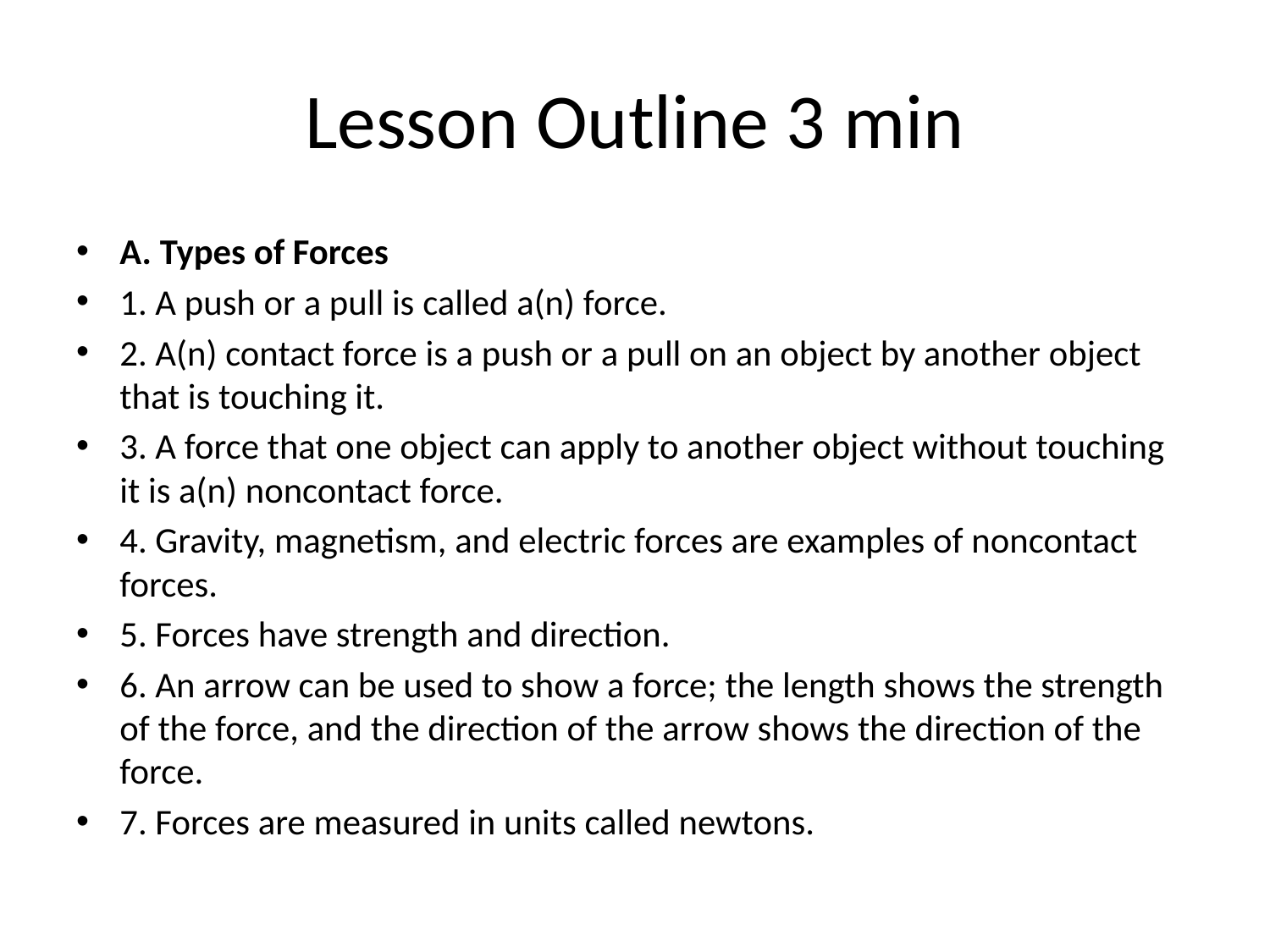

# Lesson Outline 3 min
A. Types of Forces
1. A push or a pull is called a(n) force.
2. A(n) contact force is a push or a pull on an object by another object that is touching it.
3. A force that one object can apply to another object without touching it is a(n) noncontact force.
4. Gravity, magnetism, and electric forces are examples of noncontact forces.
5. Forces have strength and direction.
6. An arrow can be used to show a force; the length shows the strength of the force, and the direction of the arrow shows the direction of the force.
7. Forces are measured in units called newtons.